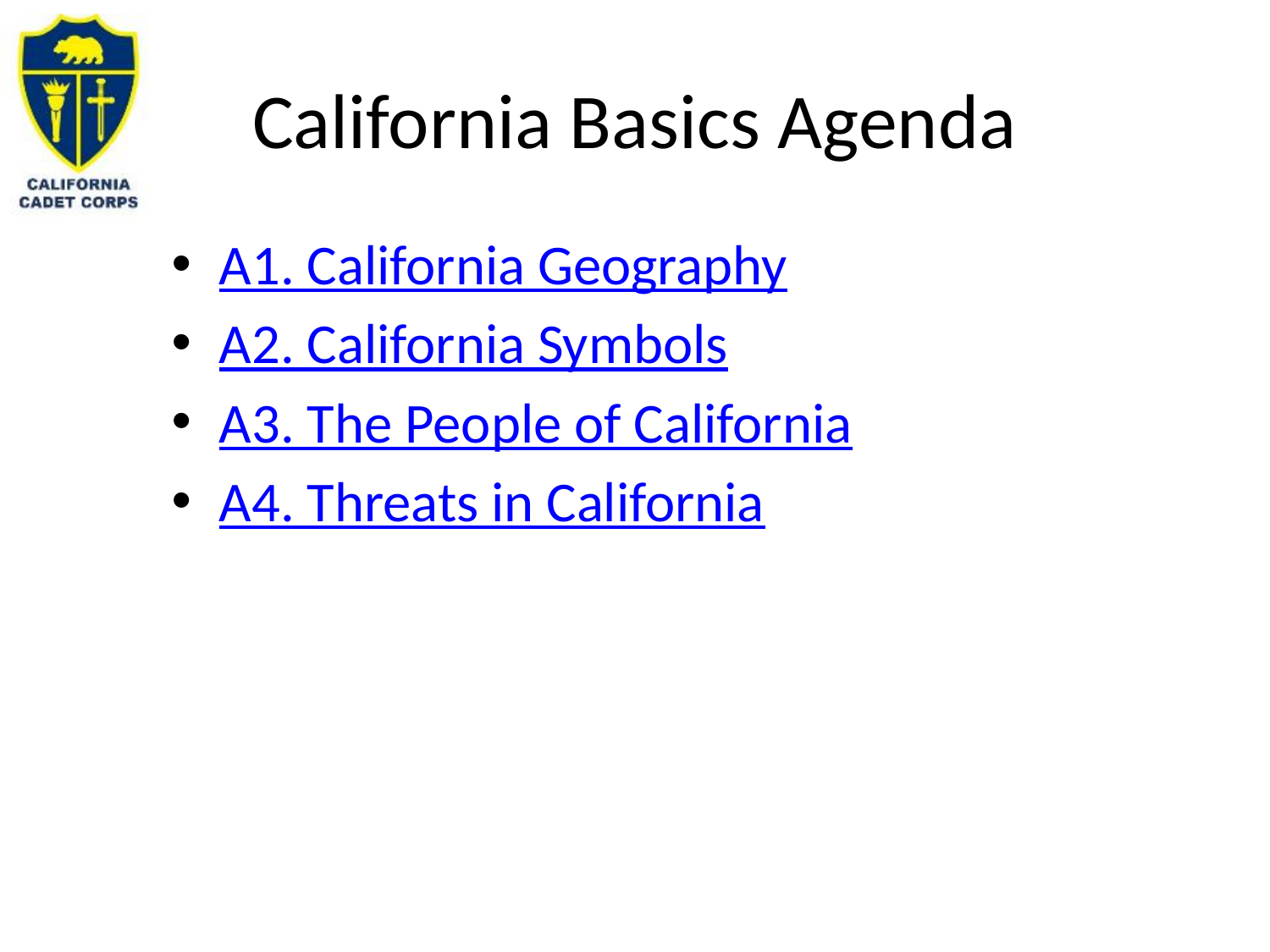

# California Basics Agenda
A1. California Geography
A2. California Symbols
A3. The People of California
A4. Threats in California